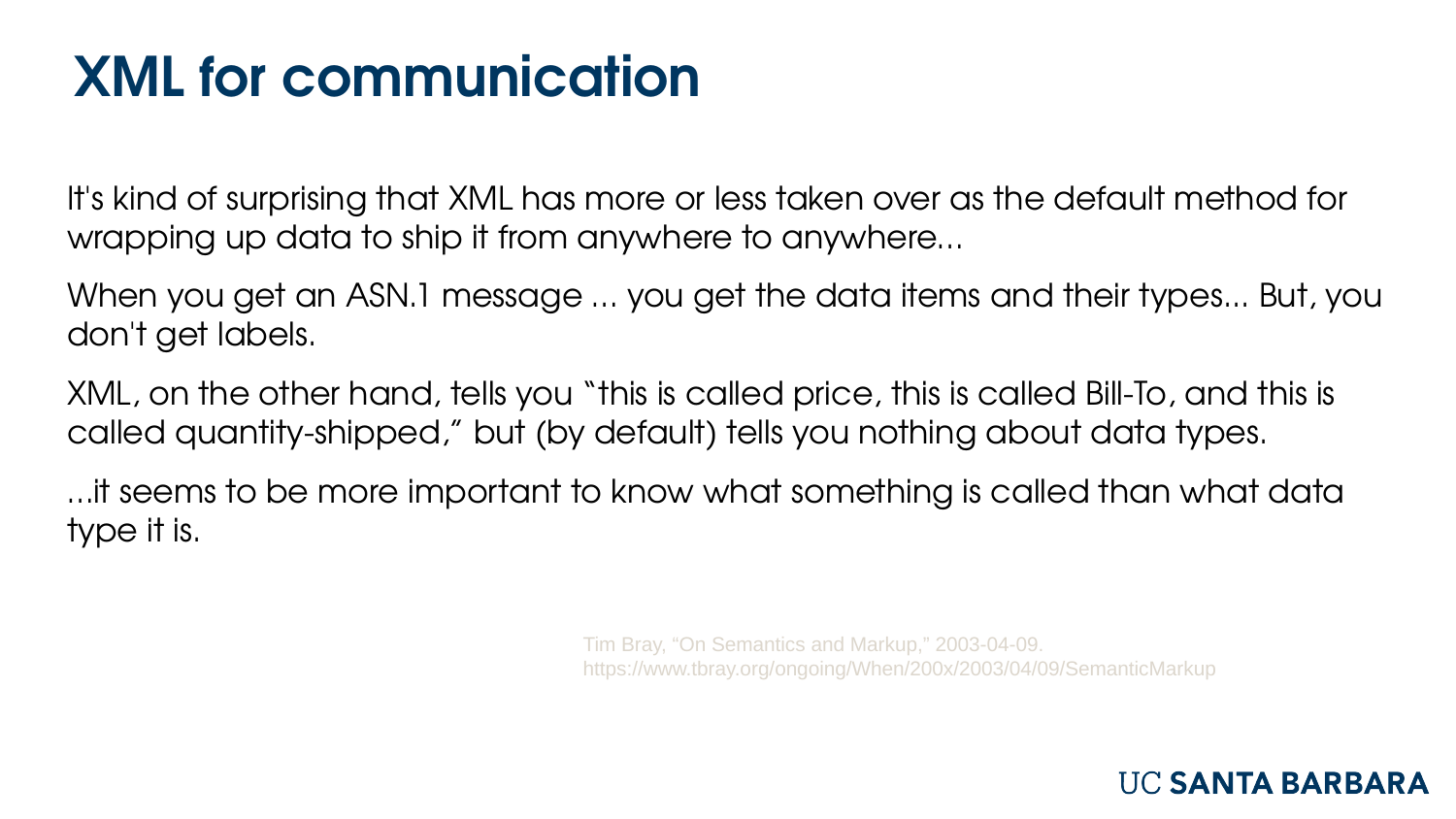

# XML for communication
It's kind of surprising that XML has more or less taken over as the default method for wrapping up data to ship it from anywhere to anywhere…
When you get an ASN.1 message … you get the data items and their types... But, you don't get labels.
XML, on the other hand, tells you “this is called price, this is called Bill-To, and this is called quantity-shipped,” but (by default) tells you nothing about data types.
…it seems to be more important to know what something is called than what data type it is.
Tim Bray, “On Semantics and Markup,” 2003-04-09. https://www.tbray.org/ongoing/When/200x/2003/04/09/SemanticMarkup